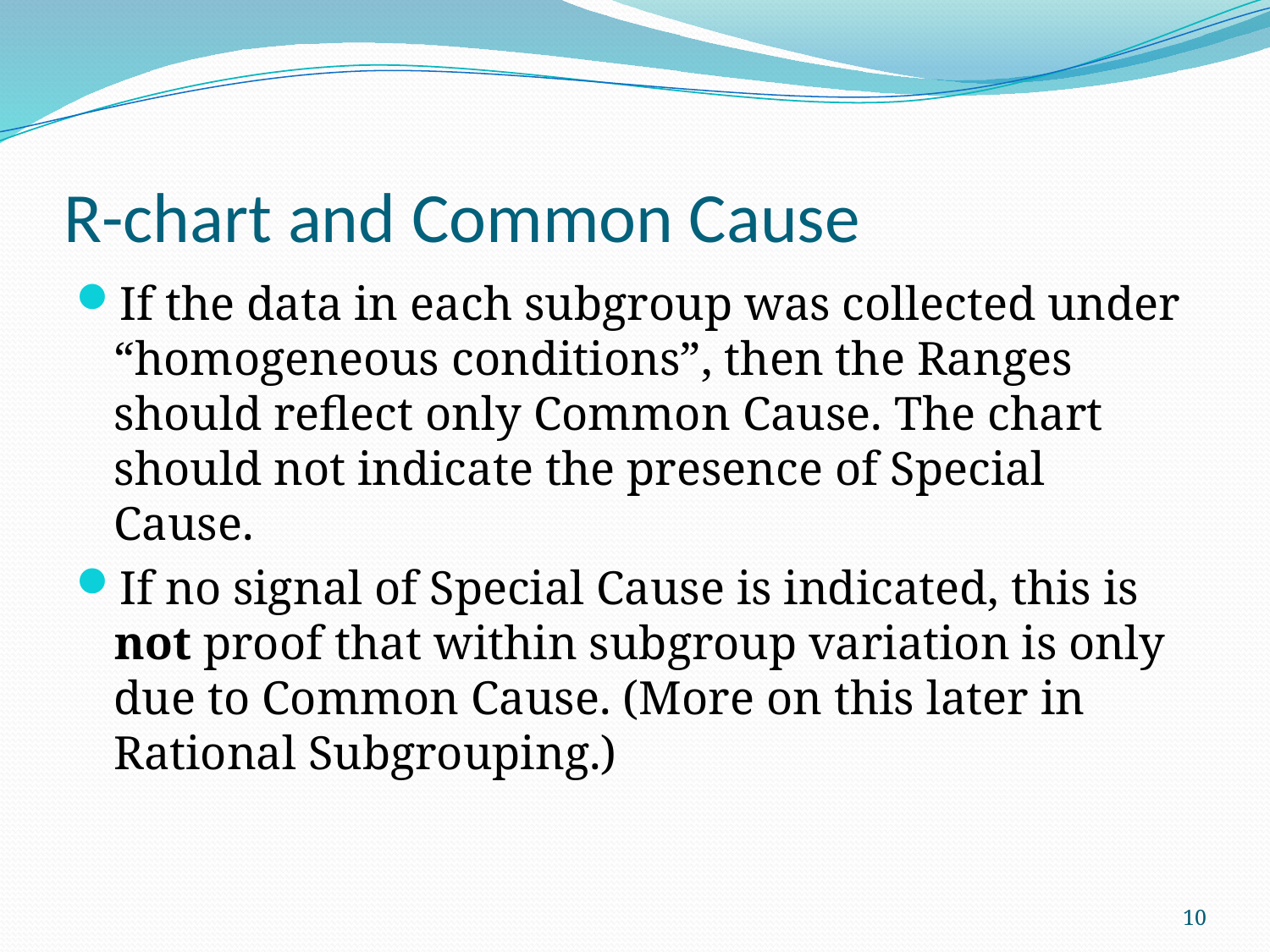

# R-chart and Common Cause
If the data in each subgroup was collected under “homogeneous conditions”, then the Ranges should reflect only Common Cause. The chart should not indicate the presence of Special Cause.
If no signal of Special Cause is indicated, this is not proof that within subgroup variation is only due to Common Cause. (More on this later in Rational Subgrouping.)
10